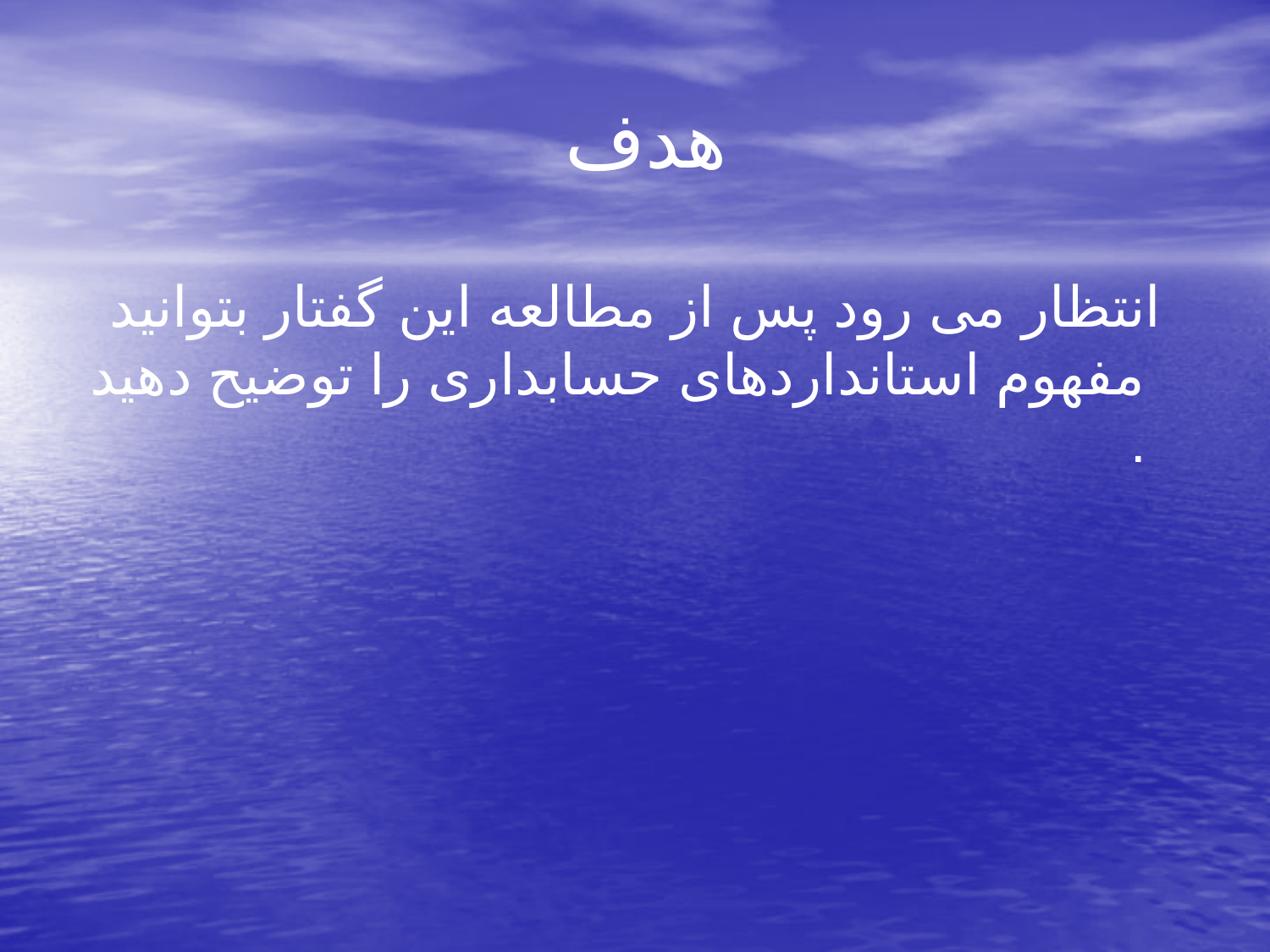

# هدف
  انتظار می رود پس از مطالعه این گفتار بتوانید مفهوم استانداردهای حسابداری را توضیح دهید .